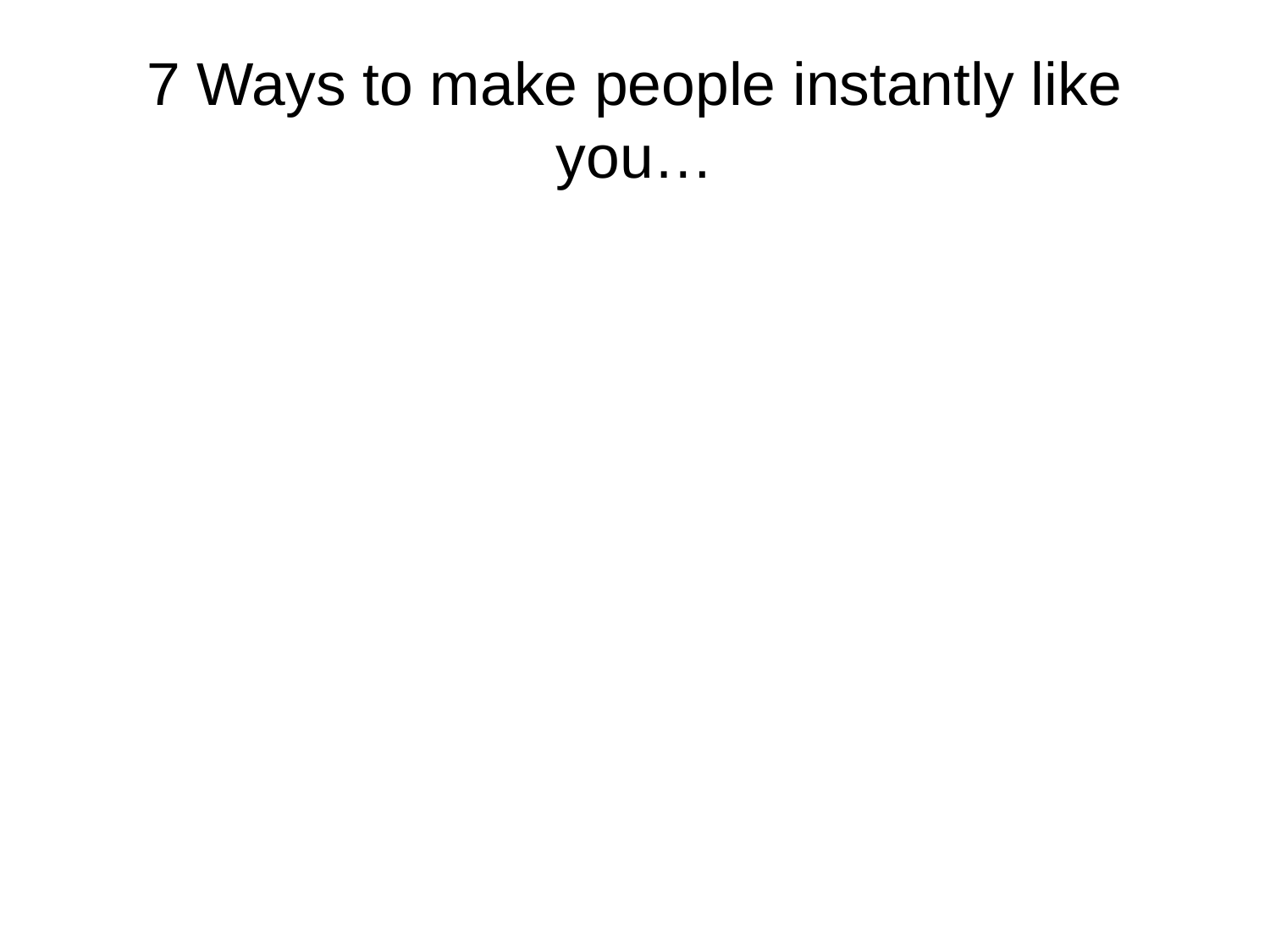

# 7 Ways to make people instantly like you…